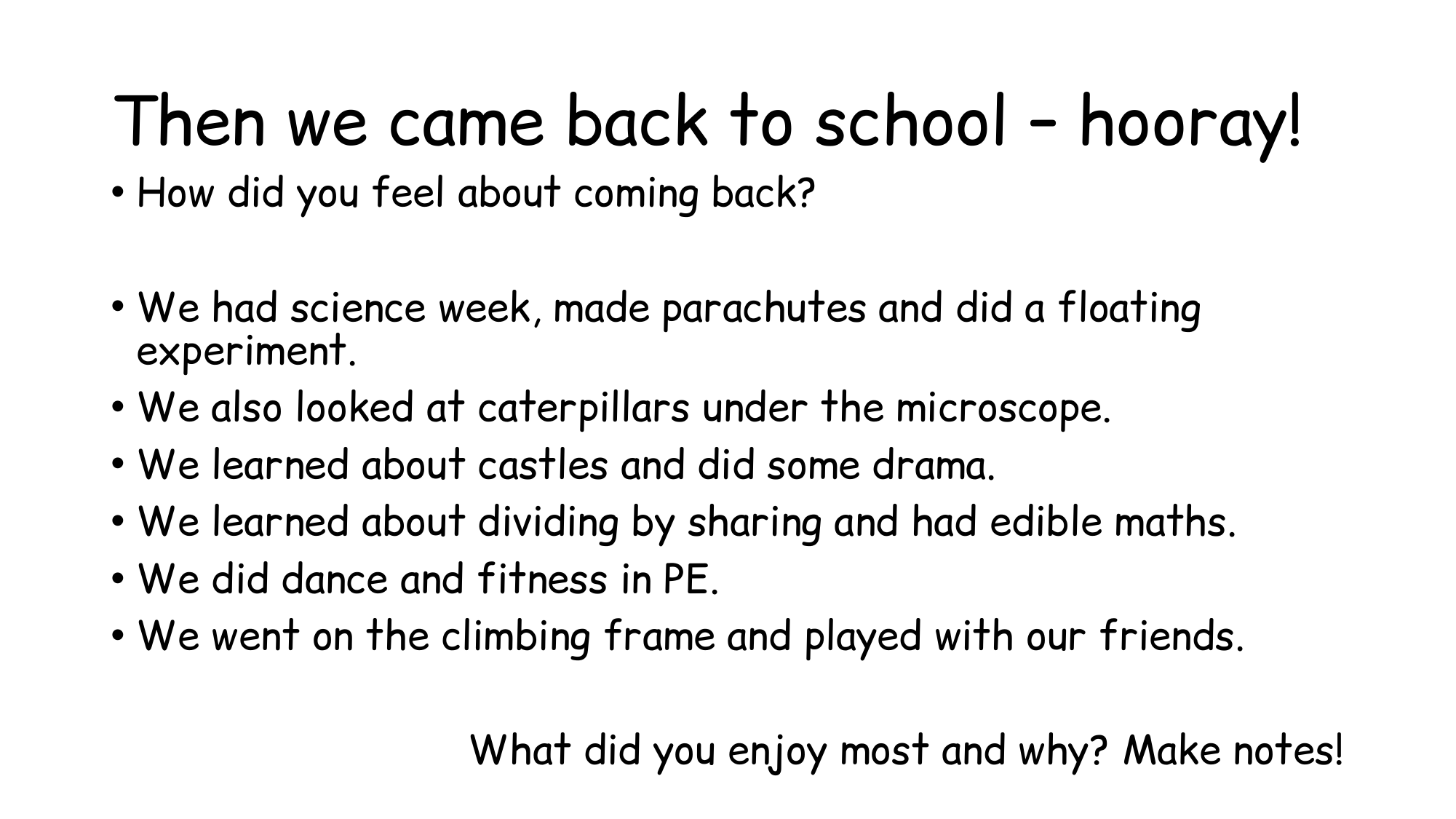

# Then we came back to school – hooray!
How did you feel about coming back?

We had science week, made parachutes and did a floating experiment.
We also looked at caterpillars under the microscope.
We learned about castles and did some drama.
We learned about dividing by sharing and had edible maths.
We did dance and fitness in PE.
We went on the climbing frame and played with our friends.

What did you enjoy most and why? Make notes!